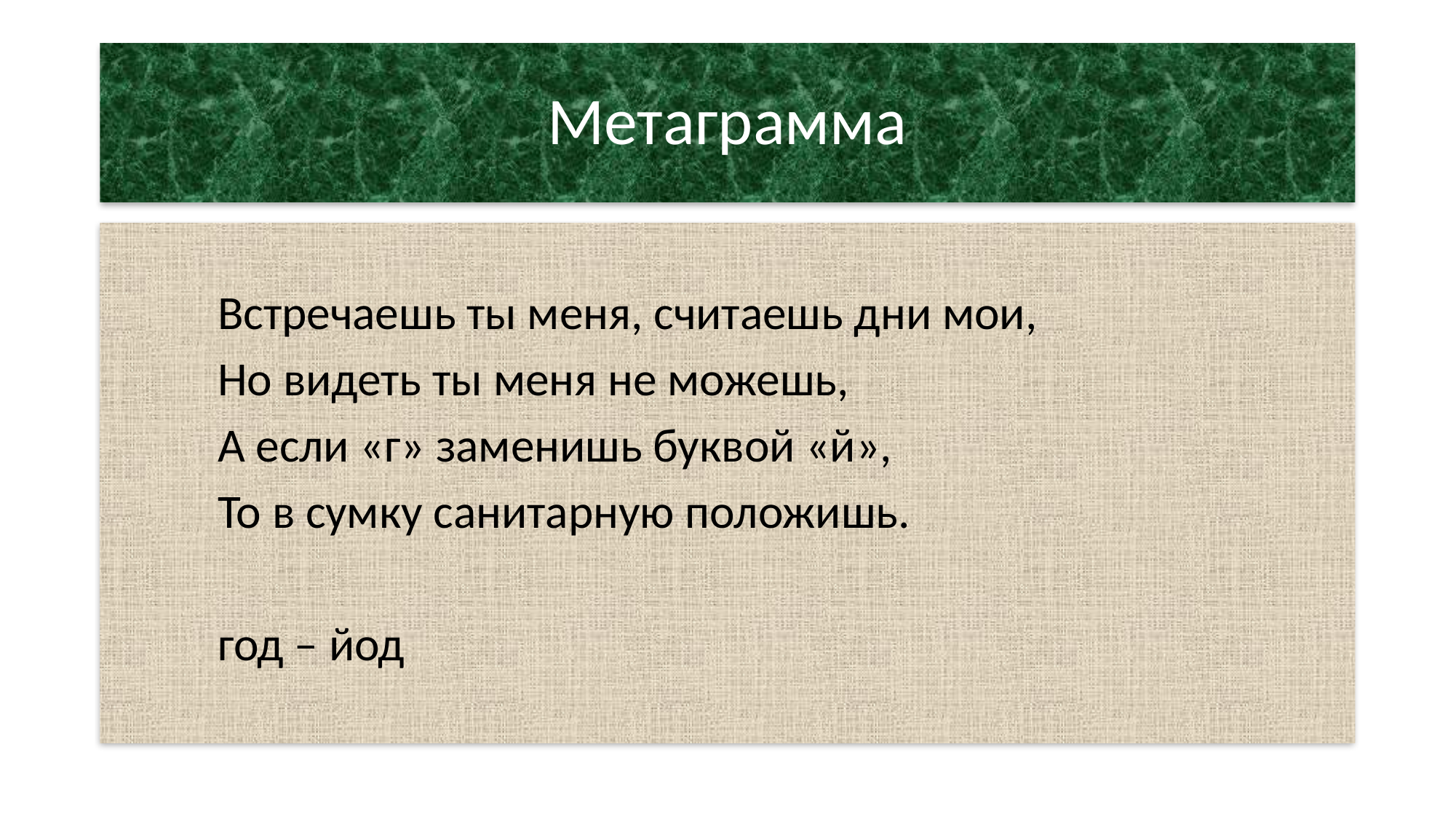

# Метаграмма

		Встречаешь ты меня, считаешь дни мои,
		Но видеть ты меня не можешь,
		А если «г» заменишь буквой «й»,
		То в сумку санитарную положишь.

				год – йод